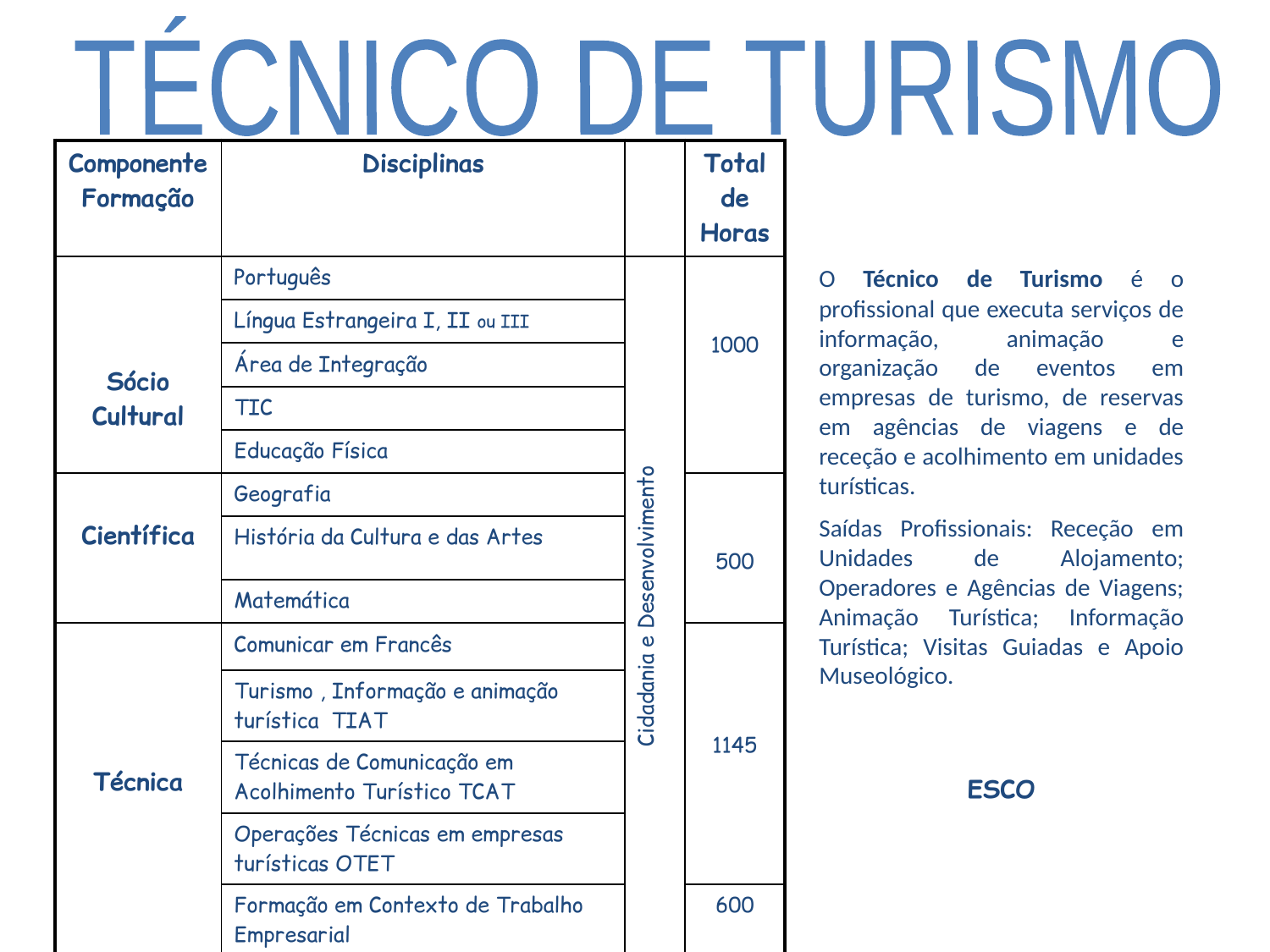

TÉCNICO DE TURISMO
| Componente Formação | Disciplinas |  | Total de Horas |
| --- | --- | --- | --- |
| Sócio Cultural | Português | Cidadania e Desenvolvimento | 1000 |
|  | Língua Estrangeira I, II ou III |  |  |
|  | Área de Integração |  |  |
|  | TIC |  |  |
|  | Educação Física |  |  |
| Científica | Geografia |  | 500 |
|  | História da Cultura e das Artes |  |  |
|  | Matemática |  |  |
| Técnica | Comunicar em Francês |  | 1145 |
|  | Turismo , Informação e animação turística TIAT |  |  |
|  | Técnicas de Comunicação em Acolhimento Turístico TCAT |  |  |
|  | Operações Técnicas em empresas turísticas OTET |  |  |
|  | Formação em Contexto de Trabalho Empresarial |  | 600 |
O Técnico de Turismo é o profissional que executa serviços de informação, animação e organização de eventos em empresas de turismo, de reservas em agências de viagens e de receção e acolhimento em unidades turísticas.
Saídas Profissionais: Receção em Unidades de Alojamento; Operadores e Agências de Viagens; Animação Turística; Informação Turística; Visitas Guiadas e Apoio Museológico.

ESCO